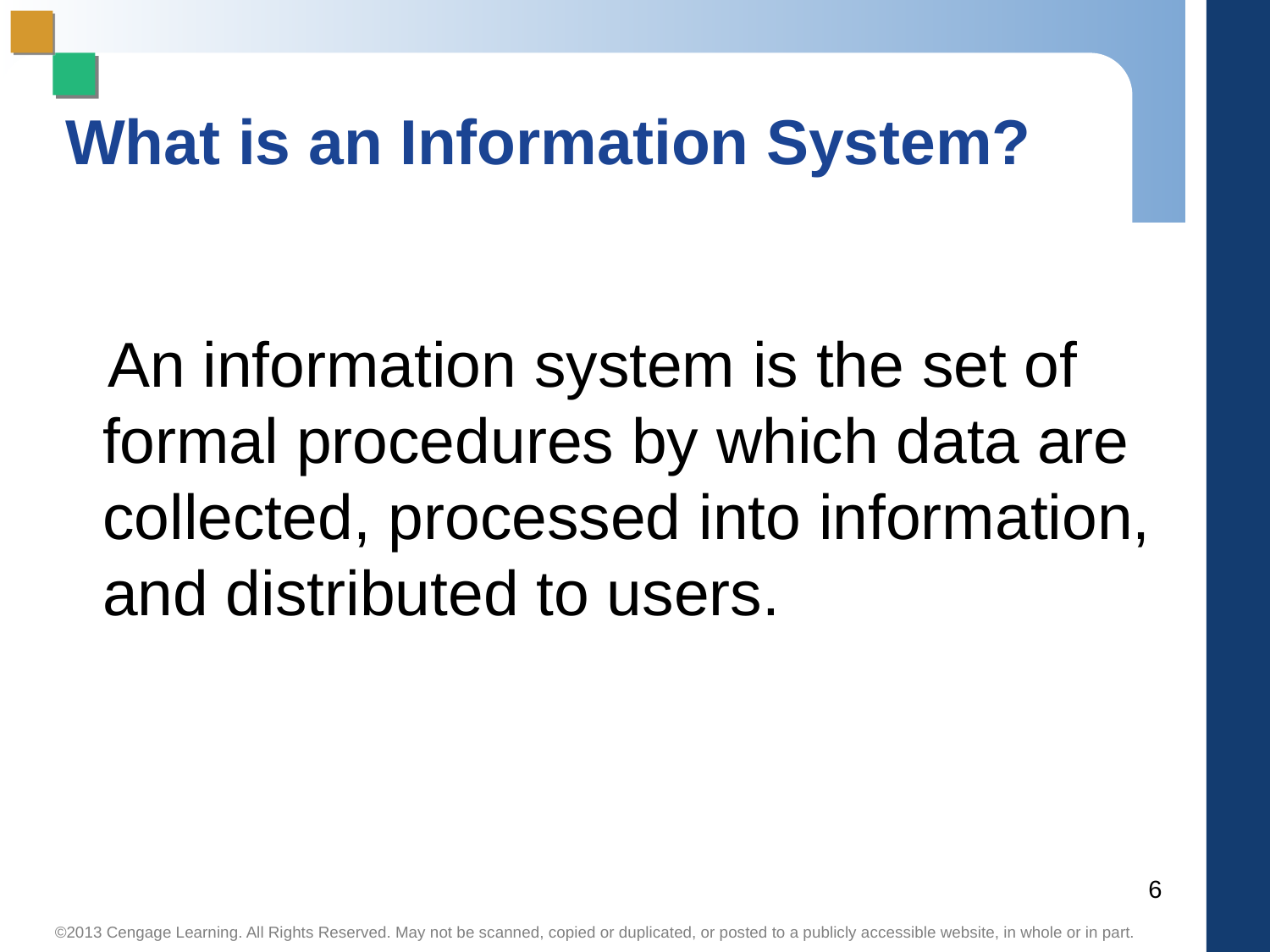

# What is an Information System?
   An information system is the set of formal procedures by which data are collected, processed into information, and distributed to users.

6